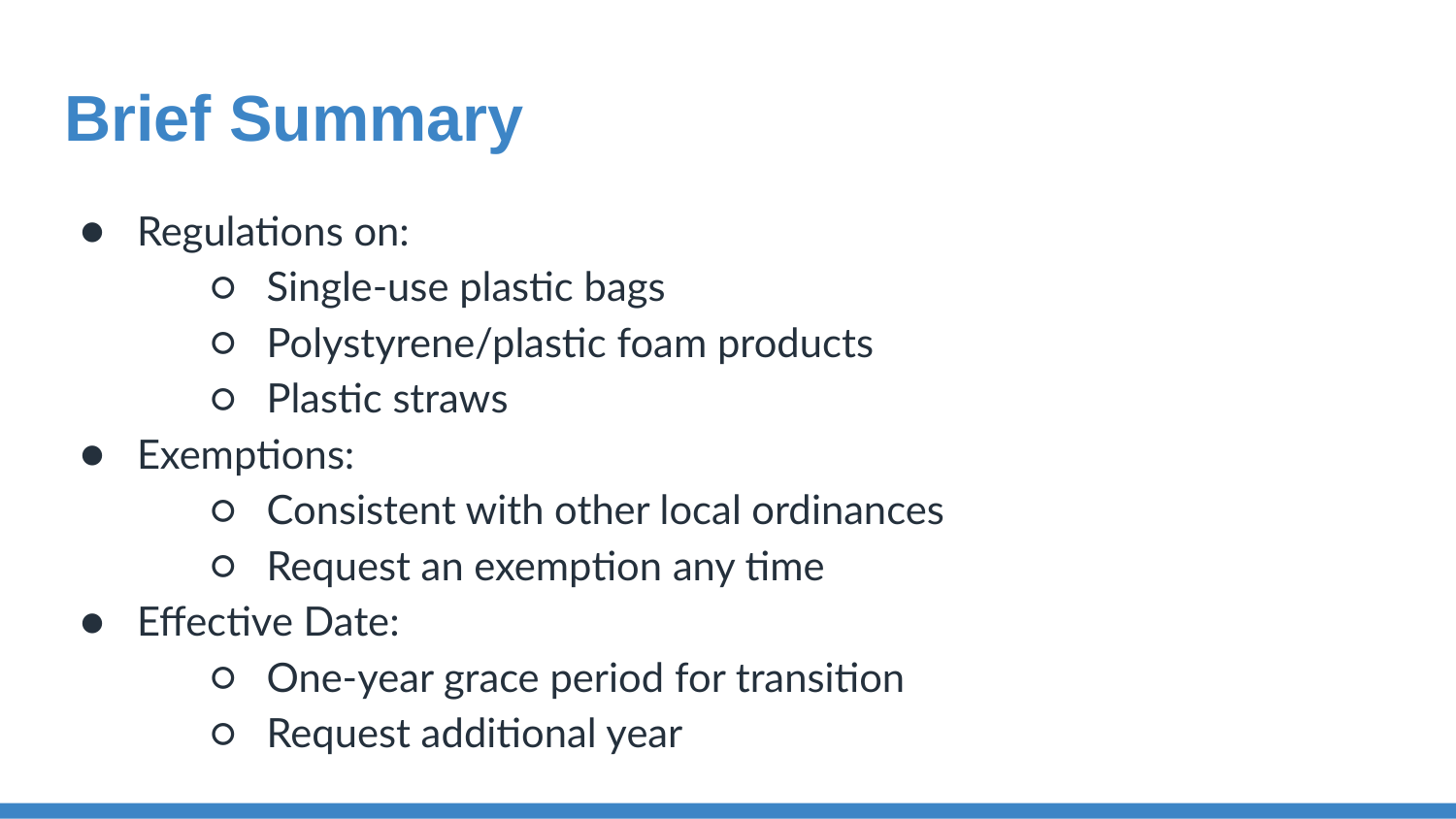

# Brief Summary
Regulations on:
Single-use plastic bags
Polystyrene/plastic foam products
Plastic straws
Exemptions:
Consistent with other local ordinances
Request an exemption any time
Effective Date:
One-year grace period for transition
Request additional year